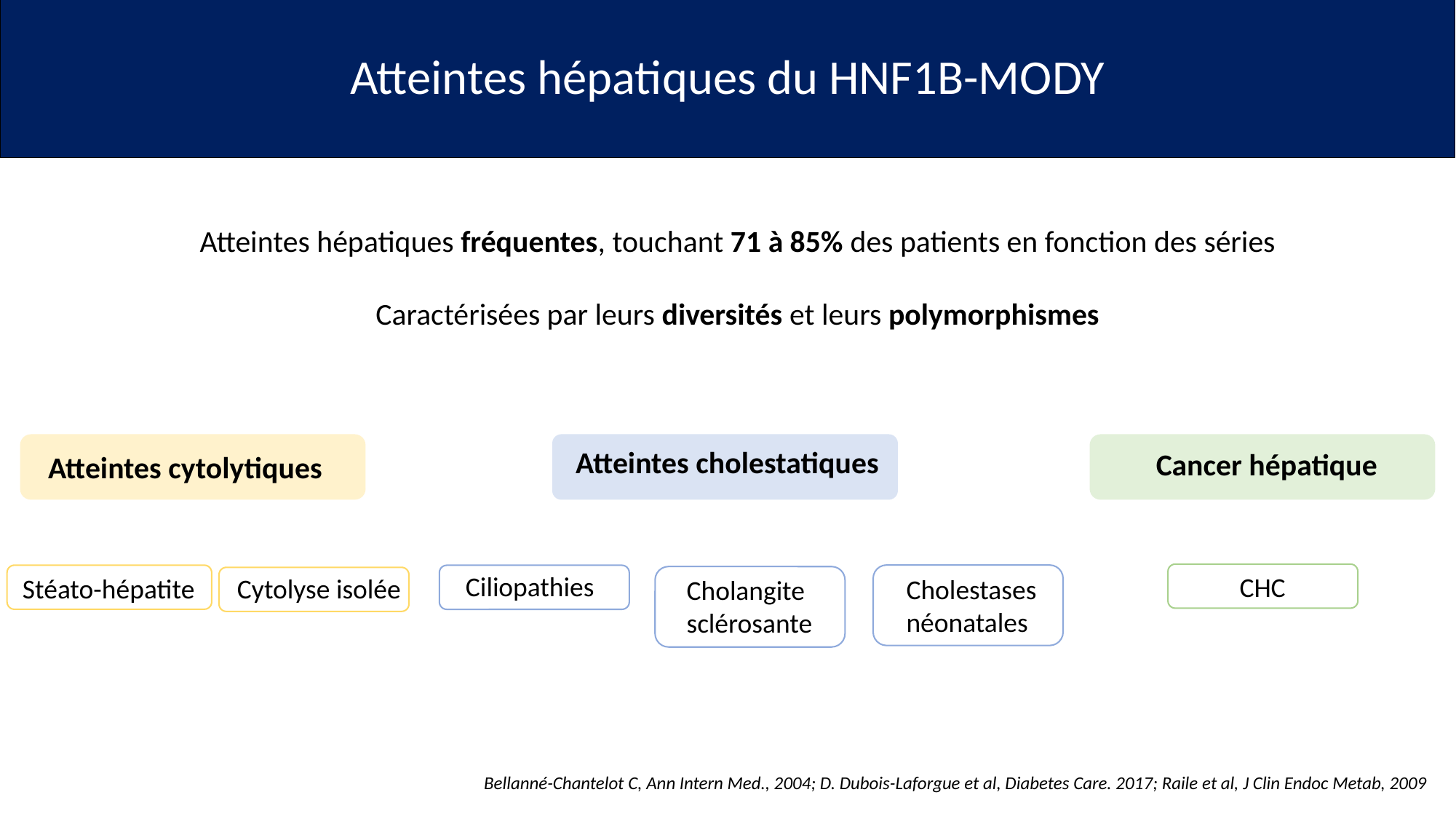

# Atteintes hépatiques du HNF1B-MODY
Atteintes hépatiques fréquentes, touchant 71 à 85% des patients en fonction des séries

Caractérisées par leurs diversités et leurs polymorphismes

Atteintes cholestatiques
Cancer hépatique
Atteintes cytolytiques
Ciliopathies

CHC

Cytolyse isolée
Stéato-hépatite

Cholestases néonatales

Cholangite sclérosante
Bellanné-Chantelot C, Ann Intern Med., 2004; D. Dubois-Laforgue et al, Diabetes Care. 2017; Raile et al, J Clin Endoc Metab, 2009